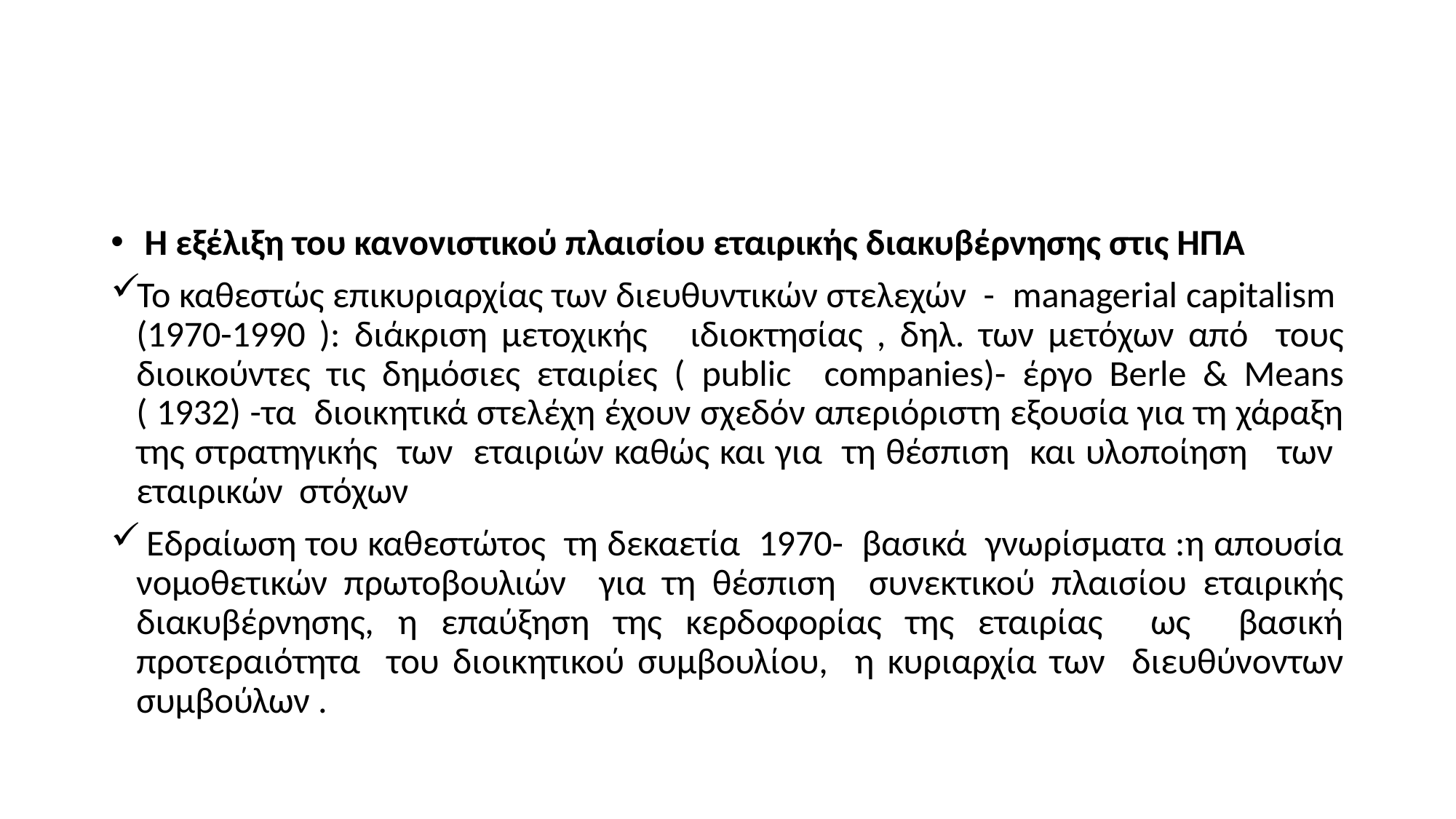

#
 Η εξέλιξη του κανονιστικού πλαισίου εταιρικής διακυβέρνησης στις ΗΠΑ
Το καθεστώς επικυριαρχίας των διευθυντικών στελεχών  -  managerial capitalism  (1970-1990 ): διάκριση μετοχικής   ιδιοκτησίας , δηλ. των μετόχων από  τους διοικούντες τις δημόσιες εταιρίες ( public  companies)- έργο Berle & Means ( 1932) -τα  διοικητικά στελέχη έχουν σχεδόν απεριόριστη εξουσία για τη χάραξη της στρατηγικής  των  εταιριών καθώς και για  τη θέσπιση  και υλοποίηση   των  εταιρικών  στόχων
 Eδραίωση του καθεστώτος  τη δεκαετία  1970-  βασικά  γνωρίσματα :η απουσία νομοθετικών πρωτοβουλιών  για τη θέσπιση  συνεκτικού πλαισίου εταιρικής διακυβέρνησης, η επαύξηση της κερδοφορίας της εταιρίας  ως  βασική προτεραιότητα  του διοικητικού συμβουλίου,  η κυριαρχία των  διευθύνοντων συμβούλων .